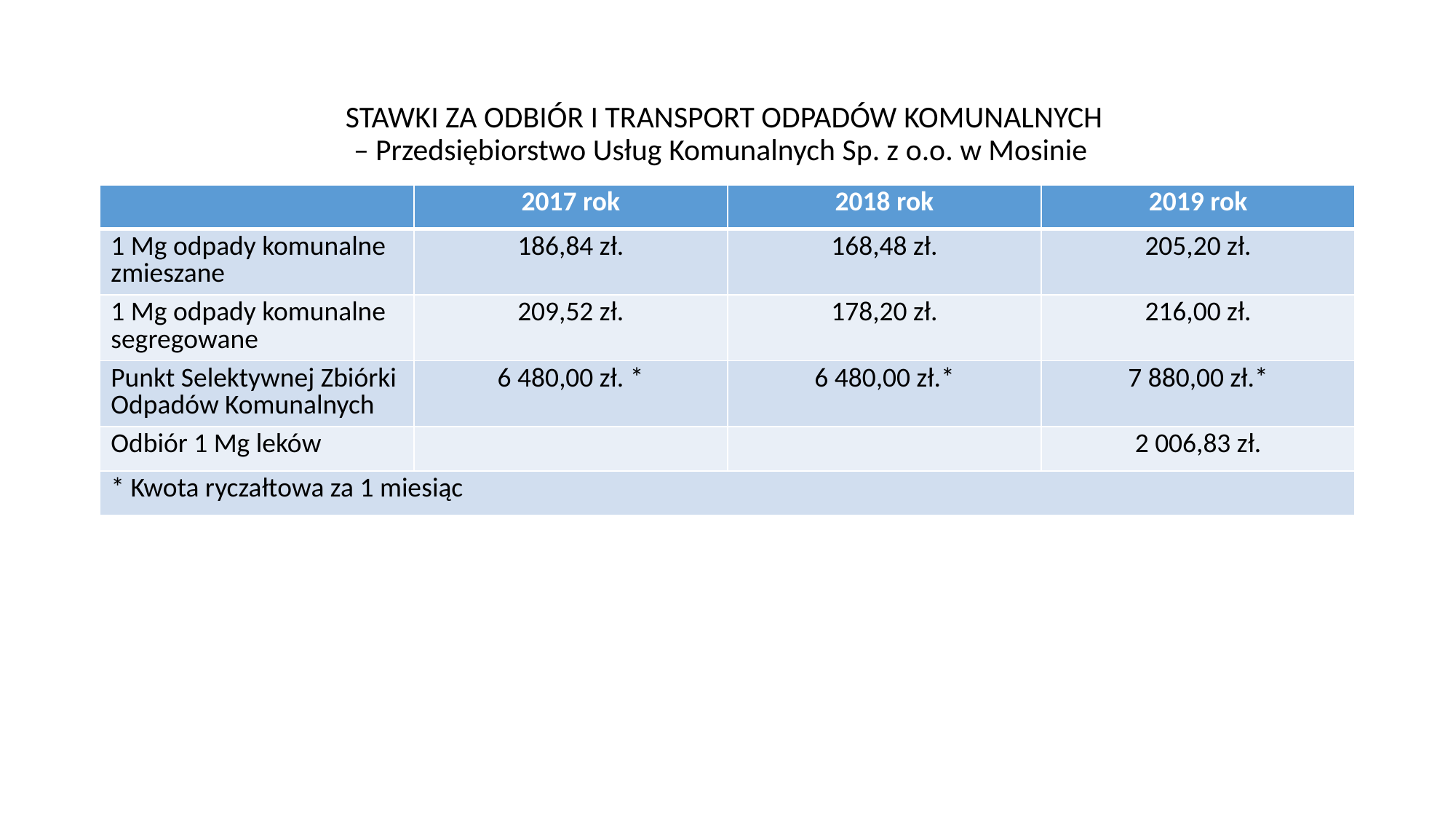

# STAWKI ZA ODBIÓR I TRANSPORT ODPADÓW KOMUNALNYCH – Przedsiębiorstwo Usług Komunalnych Sp. z o.o. w Mosinie
|  | 2017 rok | 2018 rok | 2019 rok |
| --- | --- | --- | --- |
| 1 Mg odpady komunalne zmieszane | 186,84 zł. | 168,48 zł. | 205,20 zł. |
| 1 Mg odpady komunalne segregowane | 209,52 zł. | 178,20 zł. | 216,00 zł. |
| Punkt Selektywnej Zbiórki Odpadów Komunalnych | 6 480,00 zł. \* | 6 480,00 zł.\* | 7 880,00 zł.\* |
| Odbiór 1 Mg leków |  |  | 2 006,83 zł. |
| \* Kwota ryczałtowa za 1 miesiąc |  |  |  |